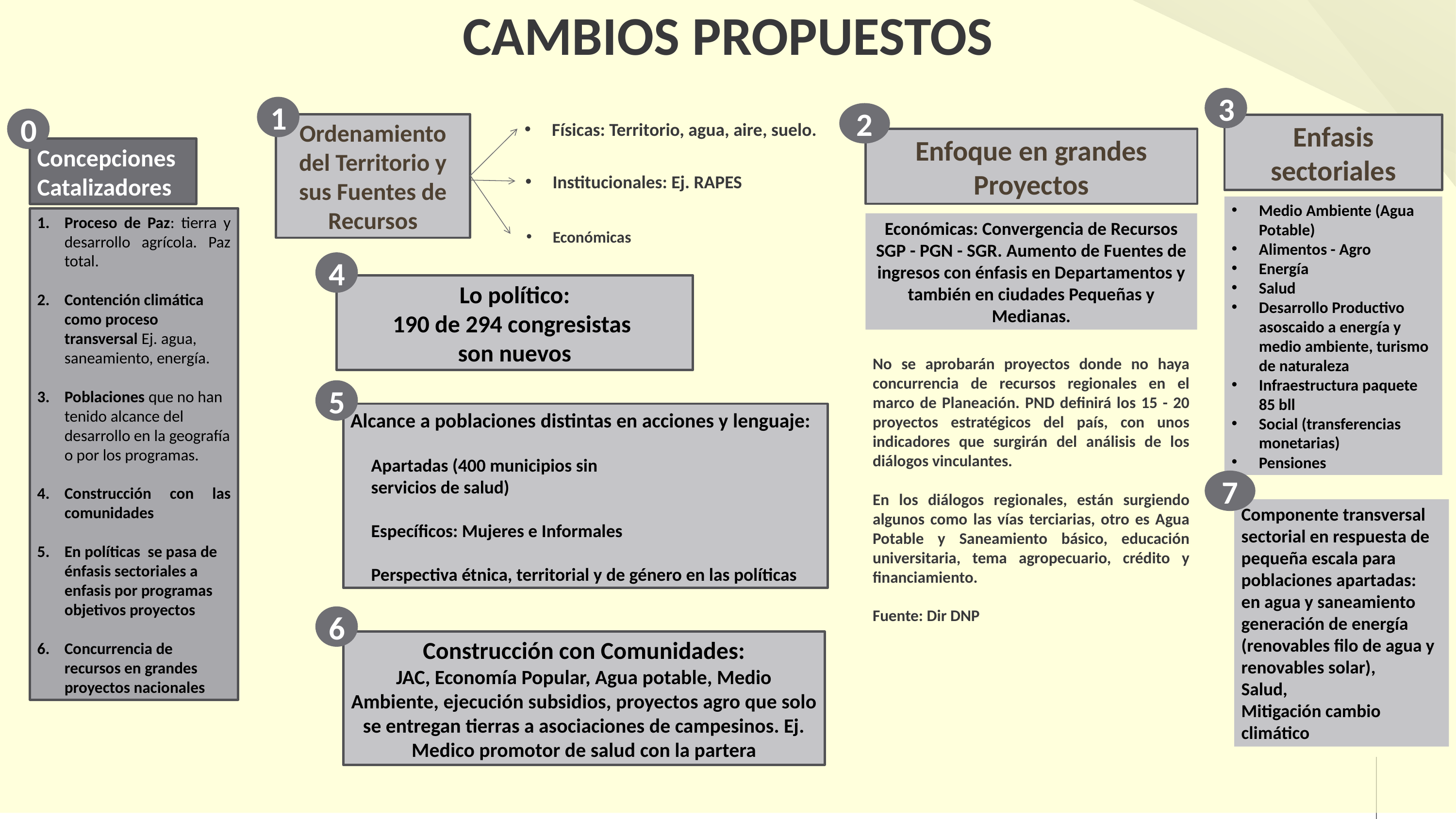

CAMBIOS PROPUESTOS

3
1
2
0
Ordenamiento del Territorio y sus Fuentes de Recursos
Físicas: Territorio, agua, aire, suelo.
Enfasis sectoriales
Enfoque en grandes Proyectos
Concepciones
Catalizadores
Institucionales: Ej. RAPES
Medio Ambiente (Agua Potable)
Alimentos - Agro
Energía
Salud
Desarrollo Productivo asoscaido a energía y medio ambiente, turismo de naturaleza
Infraestructura paquete 85 bll
Social (transferencias monetarias)
Pensiones
Proceso de Paz: tierra y desarrollo agrícola. Paz total.

Contención climática como proceso transversal Ej. agua, saneamiento, energía.

Poblaciones que no han tenido alcance del desarrollo en la geografía o por los programas.

Construcción con las comunidades

En políticas  se pasa de énfasis sectoriales a enfasis por programas objetivos proyectos

Concurrencia de recursos en grandes proyectos nacionales
Económicas: Convergencia de Recursos SGP - PGN - SGR. Aumento de Fuentes de ingresos con énfasis en Departamentos y también en ciudades Pequeñas y Medianas.
 Económicas
4
Lo político:
190 de 294 congresistas
son nuevos
No se aprobarán proyectos donde no haya concurrencia de recursos regionales en el marco de Planeación. PND definirá los 15 - 20 proyectos estratégicos del país, con unos indicadores que surgirán del análisis de los diálogos vinculantes.

En los diálogos regionales, están surgiendo algunos como las vías terciarias, otro es Agua Potable y Saneamiento básico, educación universitaria, tema agropecuario, crédito y financiamiento.

Fuente: Dir DNP
5
Alcance a poblaciones distintas en acciones y lenguaje:

     Apartadas (400 municipios sin
     servicios de salud)

     Específicos: Mujeres e Informales

     Perspectiva étnica, territorial y de género en las políticas
7
Componente transversal sectorial en respuesta de pequeña escala para poblaciones apartadas:
en agua y saneamiento
generación de energía (renovables filo de agua y renovables solar),
Salud,
Mitigación cambio climático
6
Construcción con Comunidades:
JAC, Economía Popular, Agua potable, Medio Ambiente, ejecución subsidios, proyectos agro que solo se entregan tierras a asociaciones de campesinos. Ej. Medico promotor de salud con la partera